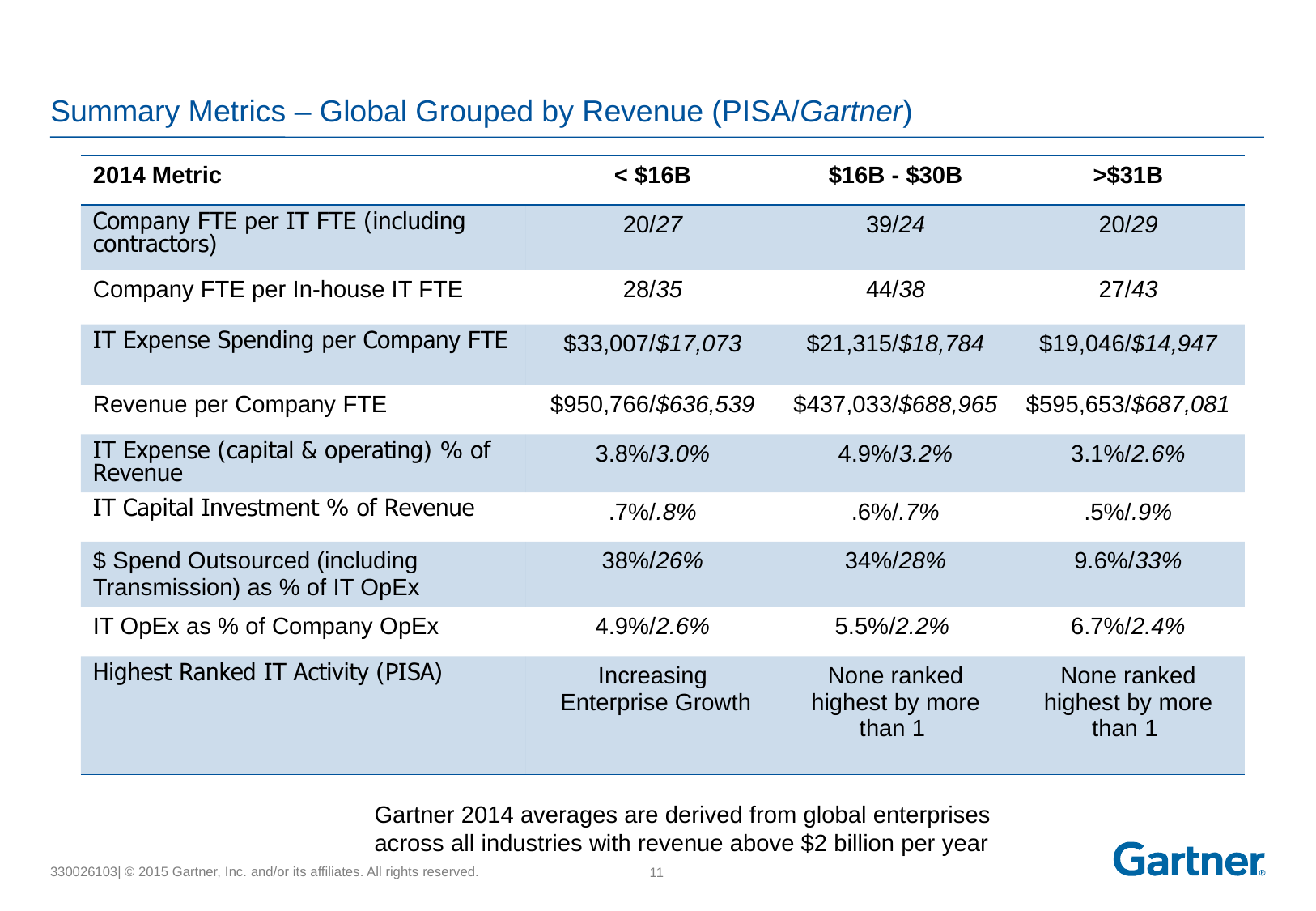

# Summary Metrics – Global Grouped by Revenue (PISA/Gartner)
| 2014 Metric | < $16B | $16B - $30B | >$31B |
| --- | --- | --- | --- |
| Company FTE per IT FTE (including contractors) | 20/27 | 39/24 | 20/29 |
| Company FTE per In-house IT FTE | 28/35 | 44/38 | 27/43 |
| IT Expense Spending per Company FTE | $33,007/$17,073 | $21,315/$18,784 | $19,046/$14,947 |
| Revenue per Company FTE | $950,766/$636,539 | $437,033/$688,965 | $595,653/$687,081 |
| IT Expense (capital & operating) % of Revenue | 3.8%/3.0% | 4.9%/3.2% | 3.1%/2.6% |
| IT Capital Investment % of Revenue | .7%/.8% | .6%/.7% | .5%/.9% |
| $ Spend Outsourced (including Transmission) as % of IT OpEx | 38%/26% | 34%/28% | 9.6%/33% |
| IT OpEx as % of Company OpEx | 4.9%/2.6% | 5.5%/2.2% | 6.7%/2.4% |
| Highest Ranked IT Activity (PISA) | Increasing Enterprise Growth | None ranked highest by more than 1 | None ranked highest by more than 1 |
Gartner 2014 averages are derived from global enterprises across all industries with revenue above $2 billion per year